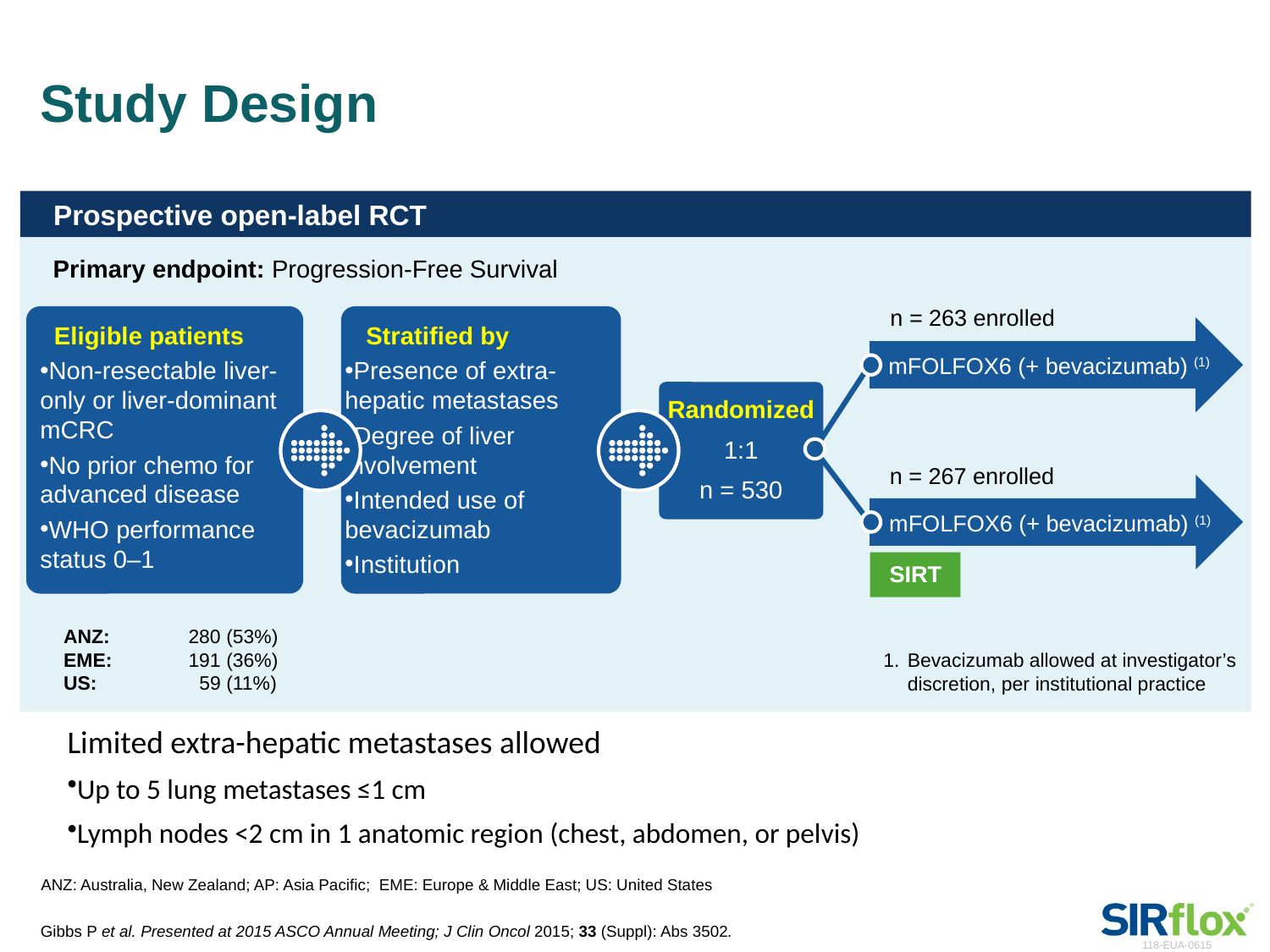

Study Design
	 Prospective open-label RCT

Primary endpoint: Progression-Free Survival
 n = 263 enrolled
  Eligible patients
Non-resectable liver-only or liver-dominant mCRC
No prior chemo for advanced disease
WHO performance status 0–1

   Stratified by
Presence of extra-
hepatic metastases
Degree of liver involvement
Intended use of bevacizumab
Institution

 mFOLFOX6 (+ bevacizumab) (1)

Randomized
1:1
n = 530

 n = 267 enrolled
 mFOLFOX6 (+ bevacizumab) (1)

 SIRT
ANZ: 	280 (53%)
EME:	191 (36%)
US: 	  59 (11%)
1. 	Bevacizumab allowed at investigator’s discretion, per institutional practice
Limited extra-hepatic metastases allowed
Up to 5 lung metastases ≤1 cm
Lymph nodes <2 cm in 1 anatomic region (chest, abdomen, or pelvis)
ANZ: Australia, New Zealand; AP: Asia Pacific;  EME: Europe & Middle East; US: United States
Gibbs P et al. Presented at 2015 ASCO Annual Meeting; J Clin Oncol 2015; 33 (Suppl): Abs 3502.
118-EUA-0615